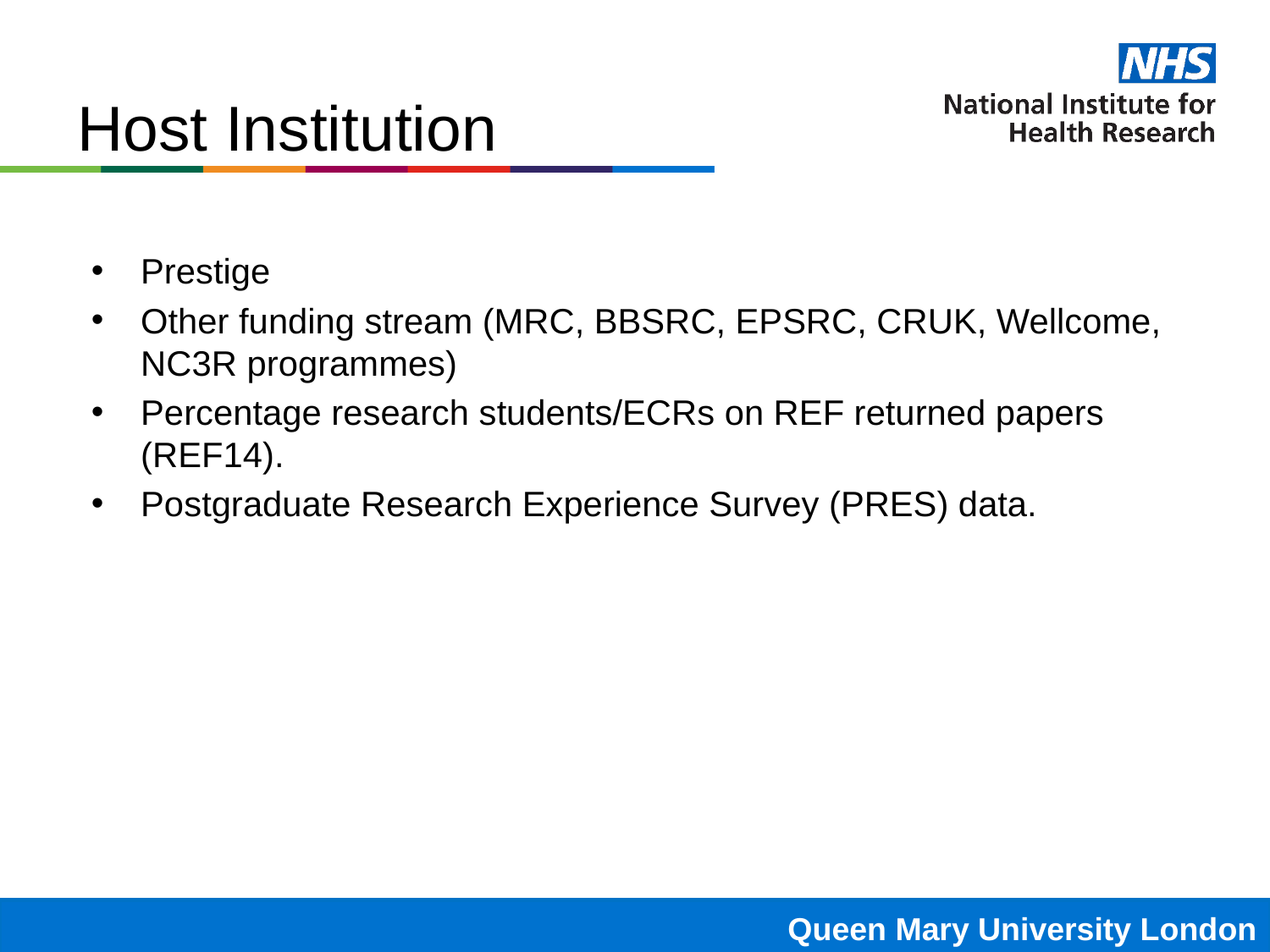

# Host Institution
Prestige
Other funding stream (MRC, BBSRC, EPSRC, CRUK, Wellcome, NC3R programmes)
Percentage research students/ECRs on REF returned papers (REF14).
Postgraduate Research Experience Survey (PRES) data.